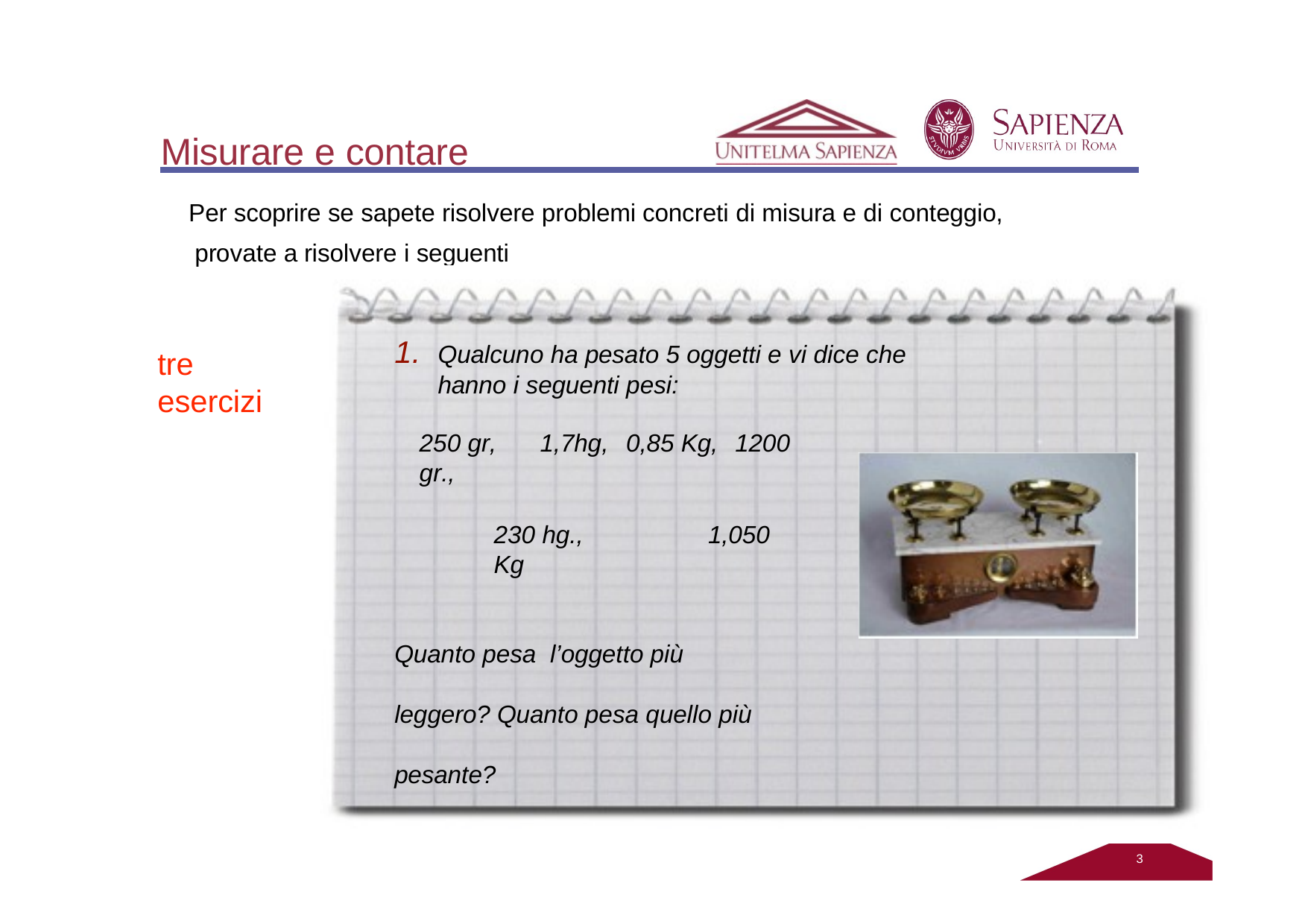

# Misurare e contare
Per scoprire se sapete risolvere problemi concreti di misura e di conteggio, provate a risolvere i seguenti

1.	Qualcuno ha pesato 5 oggetti e vi dice che hanno i seguenti pesi:
tre esercizi
250 gr,	1,7hg,	0,85 Kg,	1200 gr.,

230 hg.,	1,050 Kg

Quanto pesa  l’oggetto più leggero? Quanto pesa quello più pesante?

3